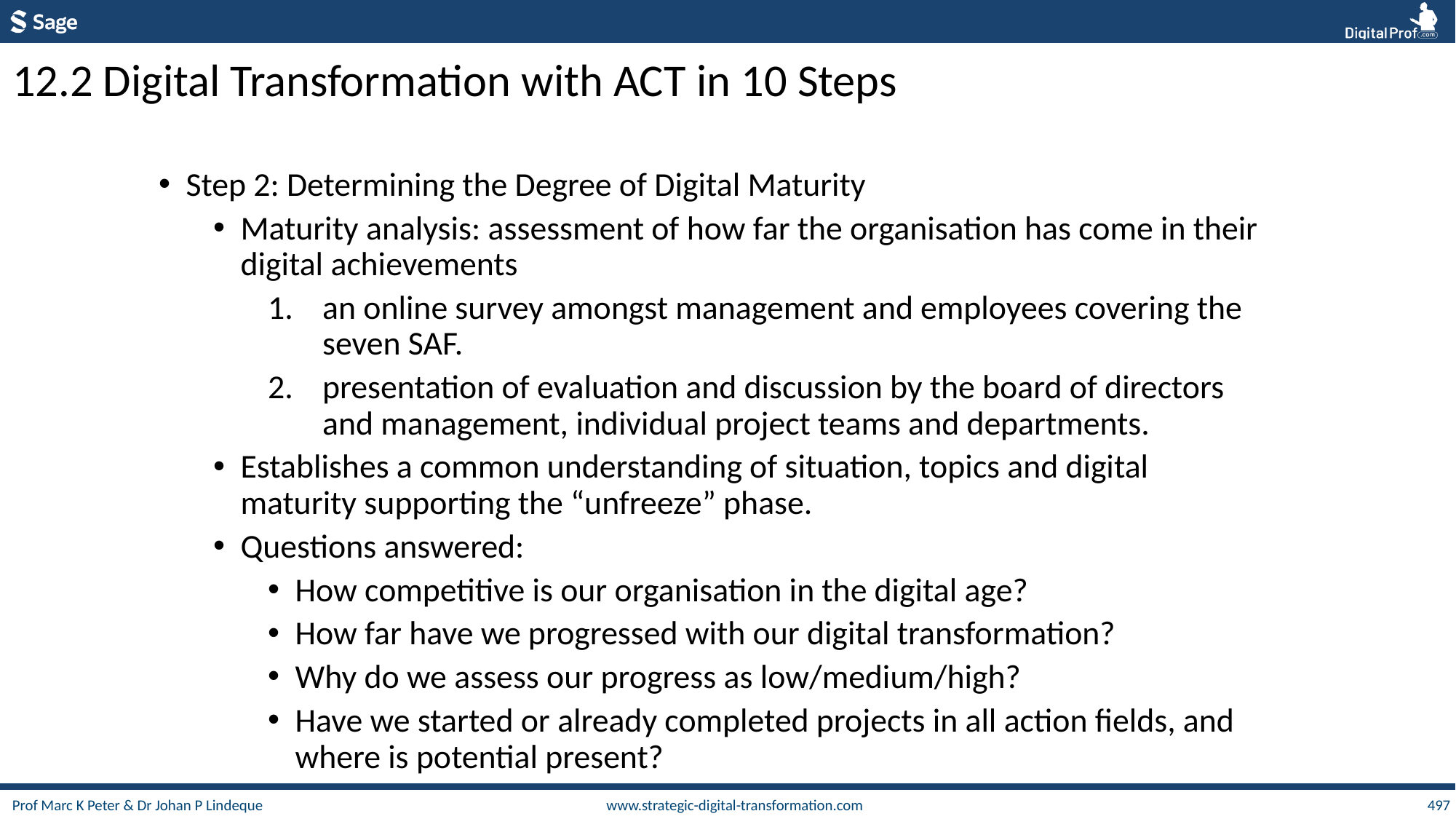

12.2 Digital Transformation with ACT in 10 Steps
Step 2: Determining the Degree of Digital Maturity
Maturity analysis: assessment of how far the organisation has come in their digital achievements
an online survey amongst management and employees covering the seven SAF.
presentation of evaluation and discussion by the board of directors and management, individual project teams and departments.
Establishes a common understanding of situation, topics and digital maturity supporting the “unfreeze” phase.
Questions answered:
How competitive is our organisation in the digital age?
How far have we progressed with our digital transformation?
Why do we assess our progress as low/medium/high?
Have we started or already completed projects in all action fields, and where is potential present?

497